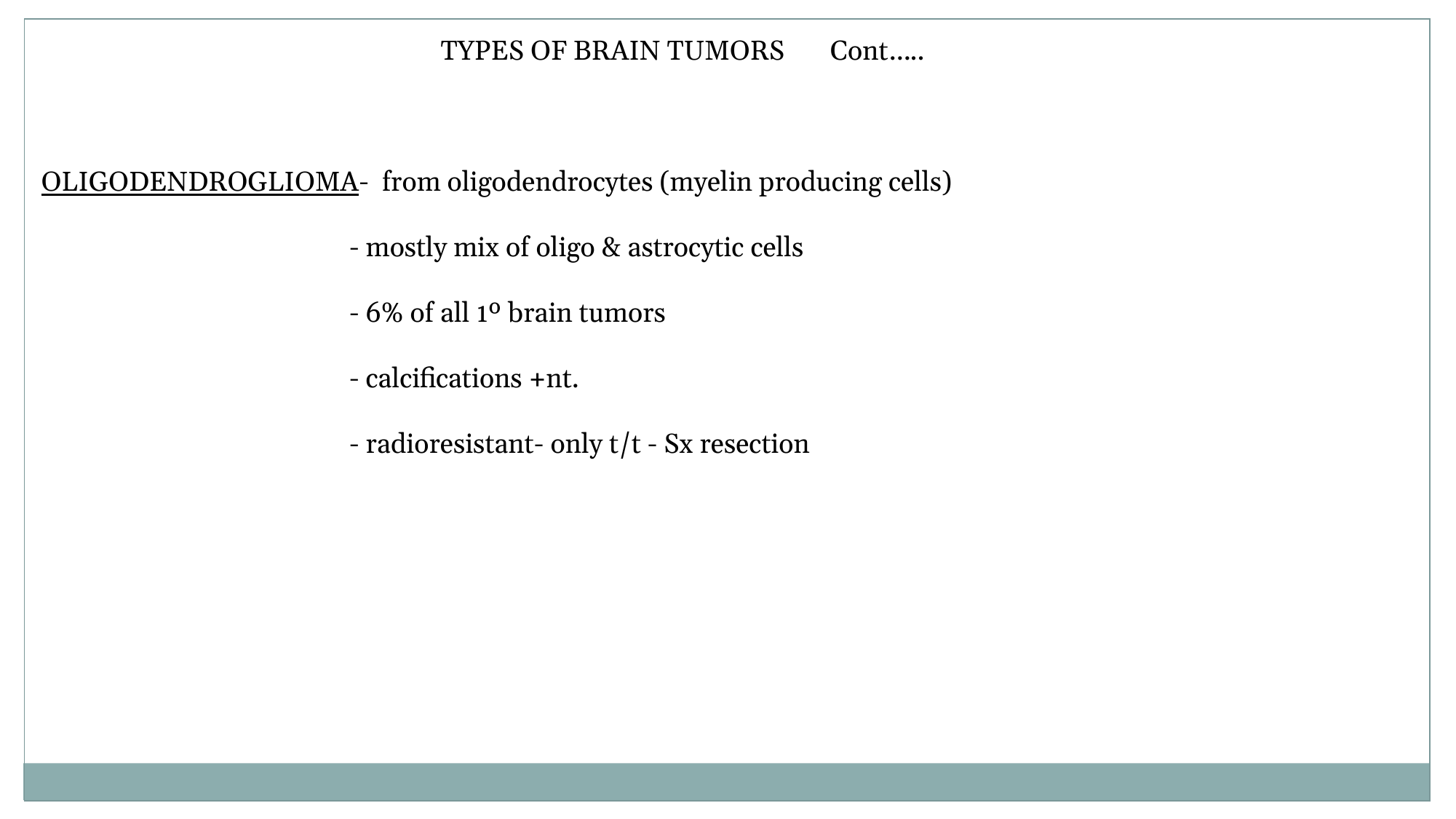

TYPES OF BRAIN TUMORS       Cont…..

OLIGODENDROGLIOMA-  from oligodendrocytes (myelin producing cells)

                                               - mostly mix of oligo & astrocytic cells

                                               - 6% of all 1º brain tumors

                                               - calcifications +nt.

                                               - radioresistant- only t/t - Sx resection